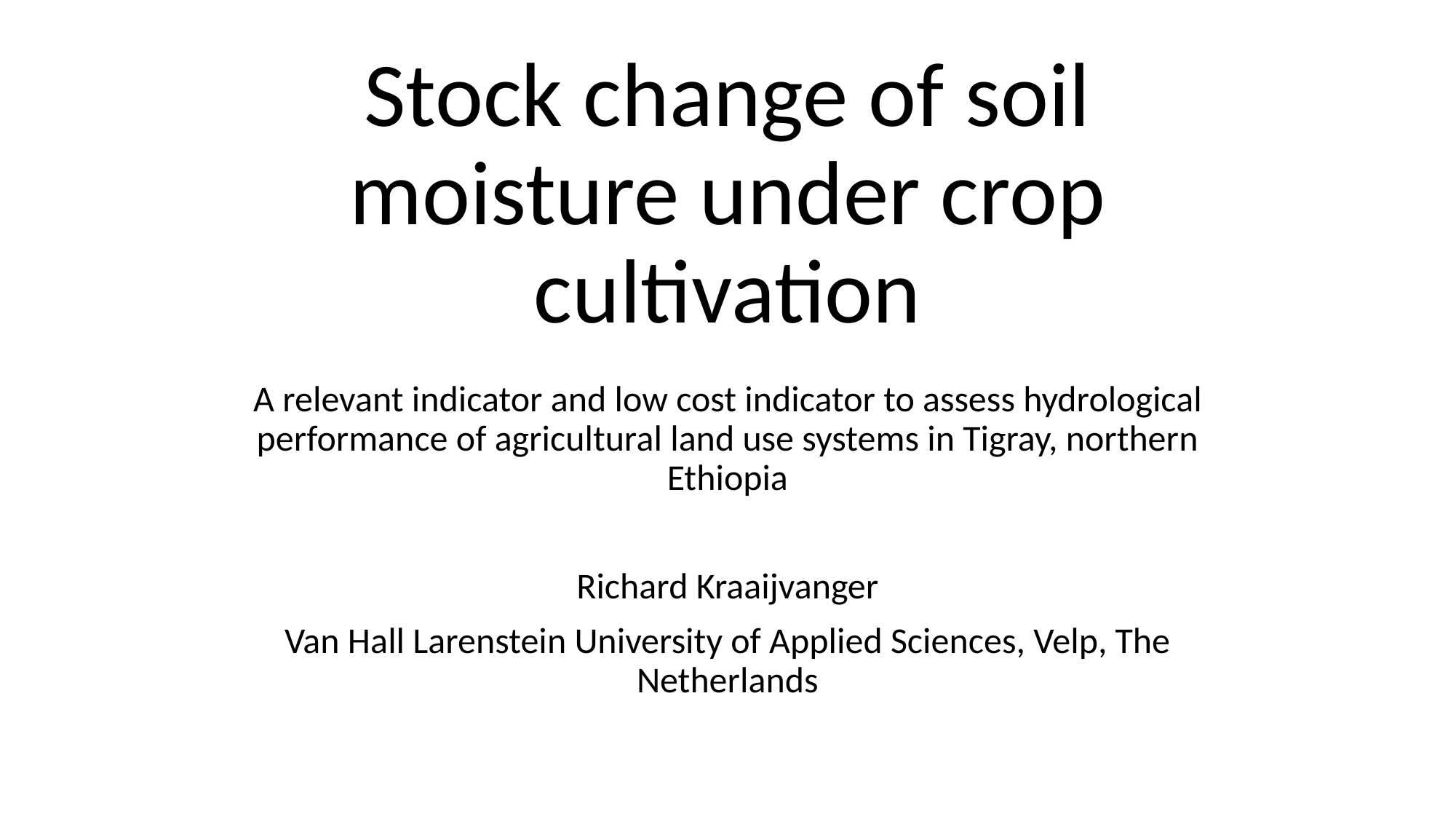

# Stock change of soil moisture under crop cultivation
A relevant indicator and low cost indicator to assess hydrological performance of agricultural land use systems in Tigray, northern Ethiopia

Richard Kraaijvanger
Van Hall Larenstein University of Applied Sciences, Velp, The Netherlands